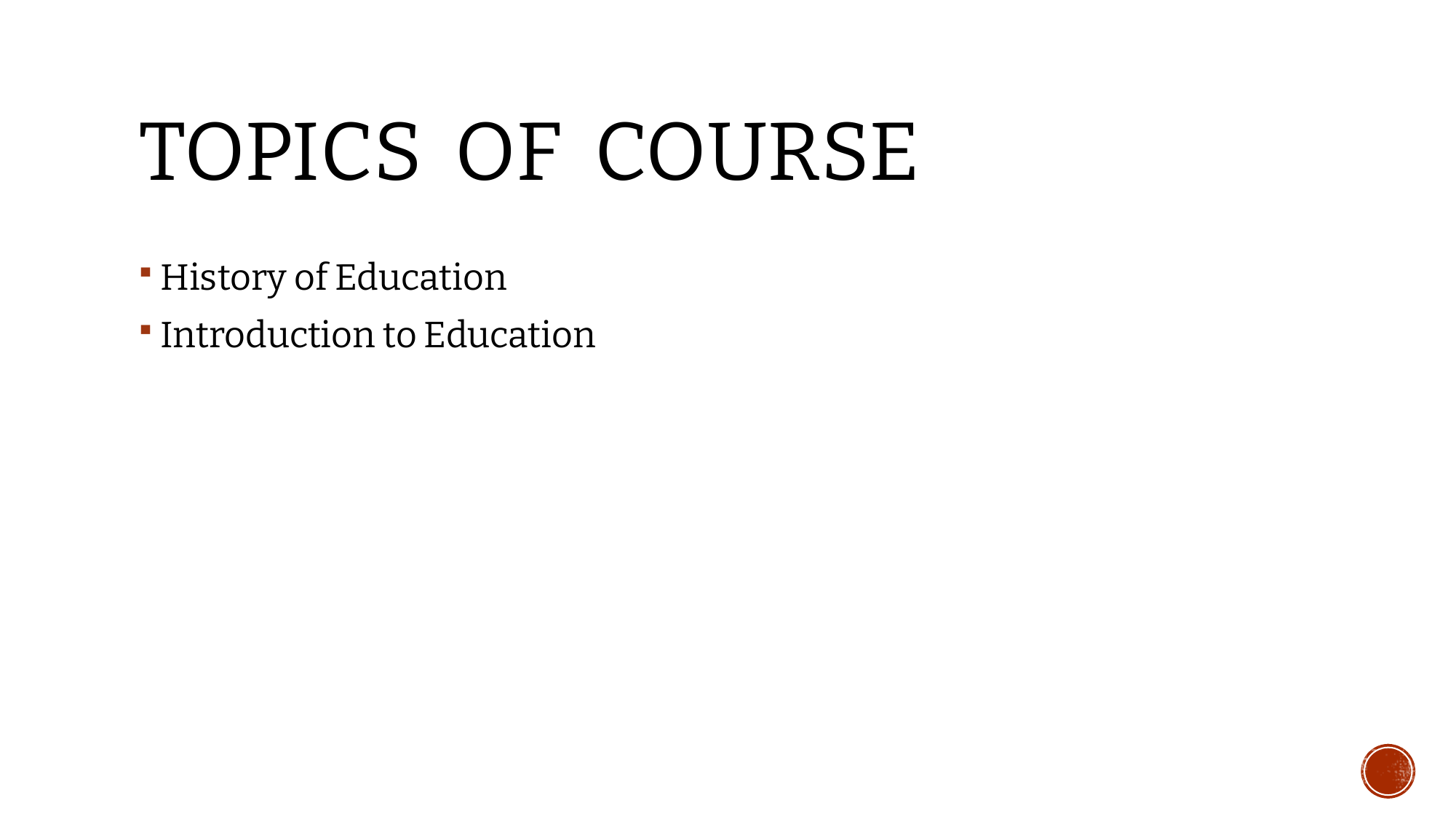

# Topics  of  course
History of Education
Introduction to Education